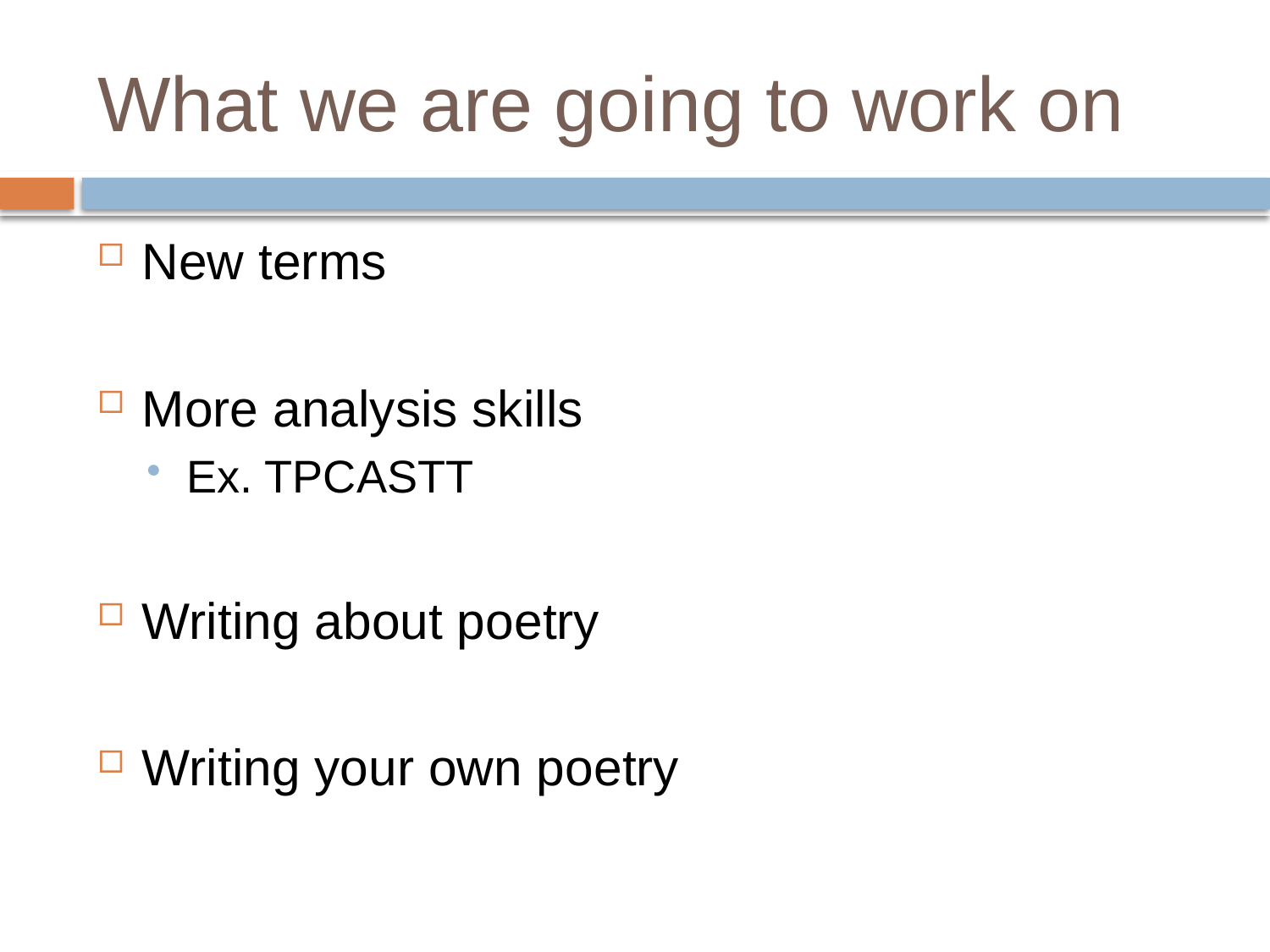

# What we are going to work on
New terms

More analysis skills
Ex. TPCASTT

Writing about poetry

Writing your own poetry